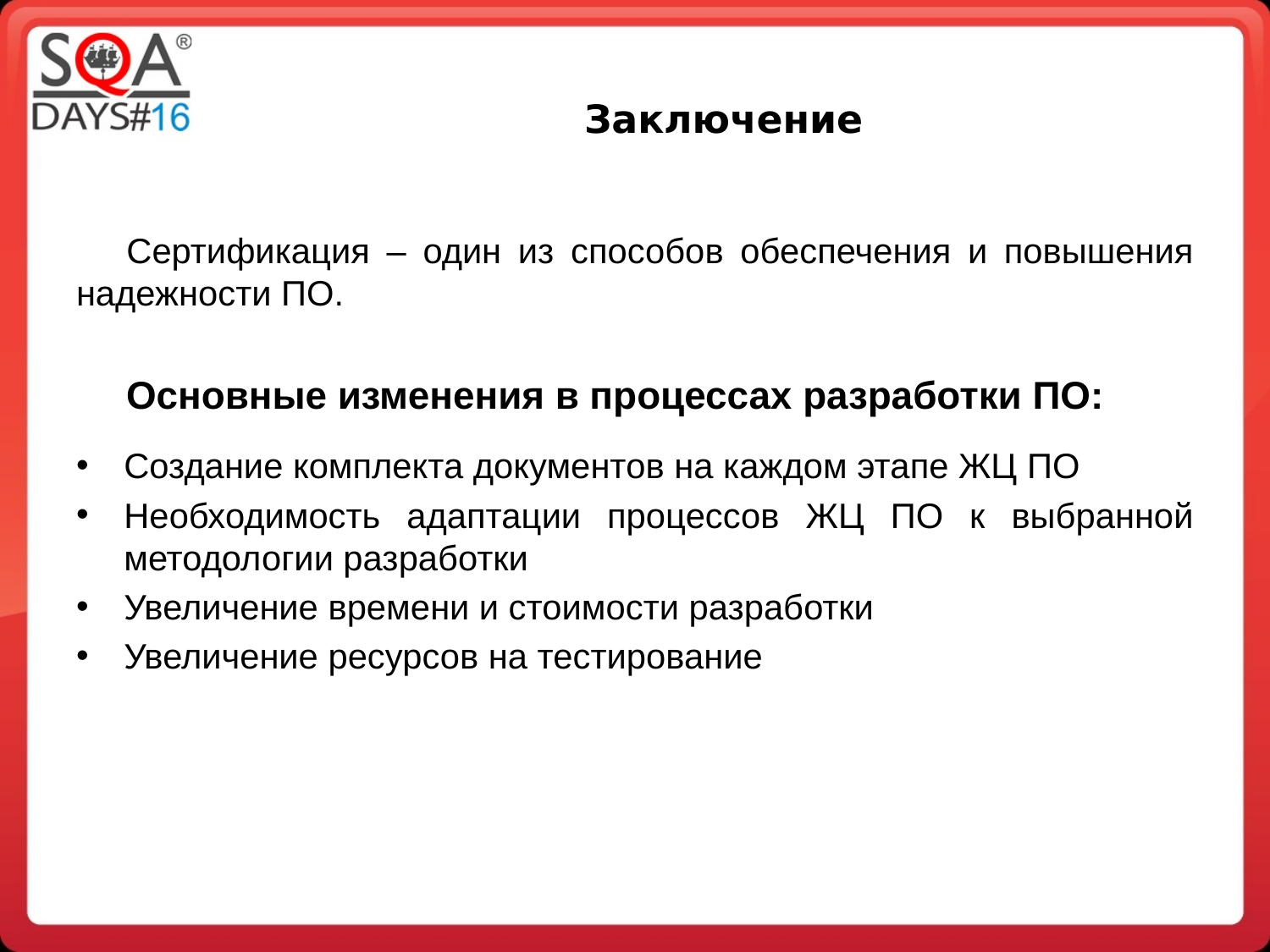

Заключение
Сертификация – один из способов обеспечения и повышения надежности ПО.

Основные изменения в процессах разработки ПО:

Создание комплекта документов на каждом этапе ЖЦ ПО
Необходимость адаптации процессов ЖЦ ПО к выбранной методологии разработки
Увеличение времени и стоимости разработки
Увеличение ресурсов на тестирование